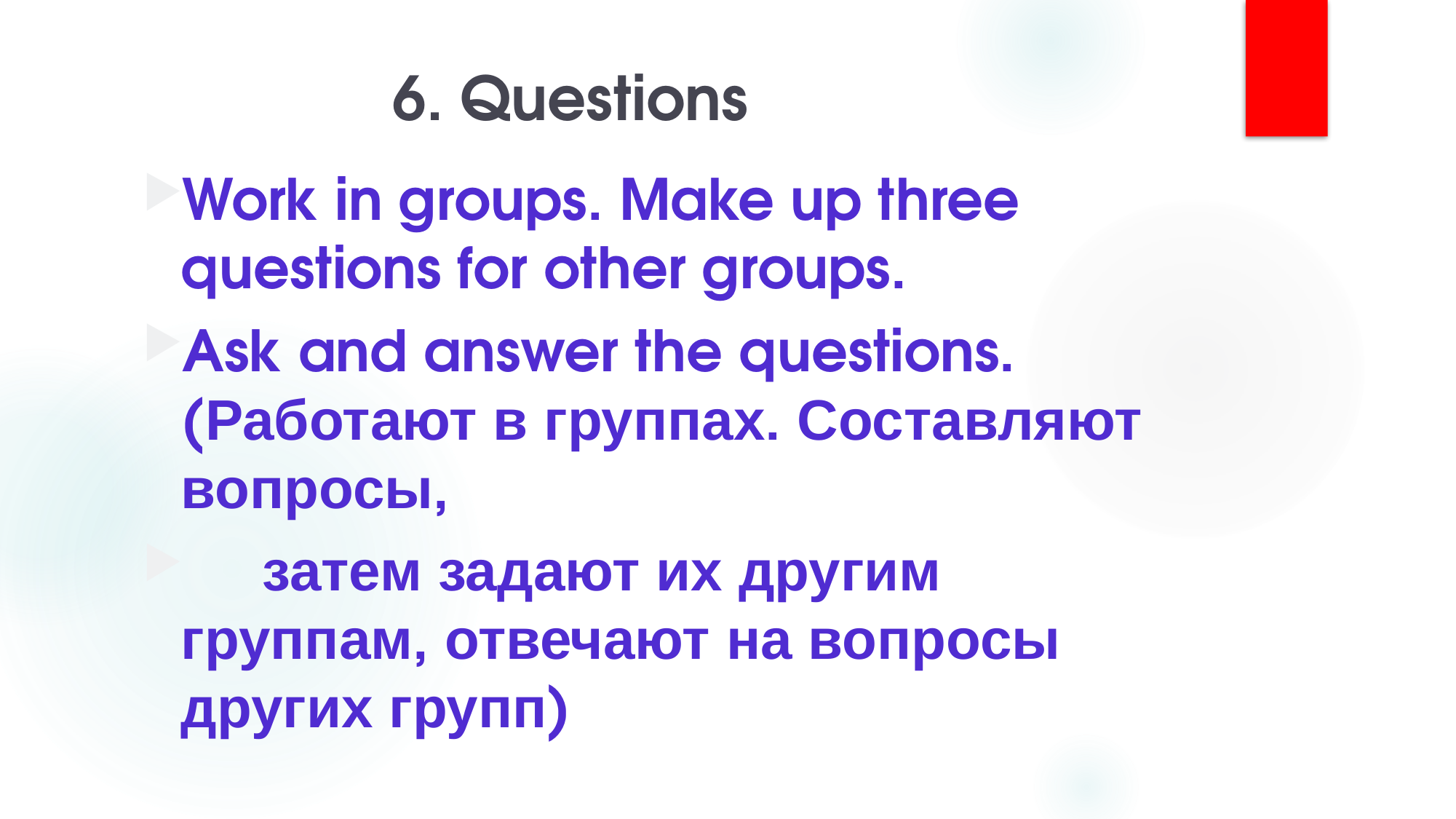

# 6. Questions
Work in groups. Make up three questions for other groups.
Ask and answer the questions. (Работают в группах. Составляют вопросы,
     затем задают их другим группам, отвечают на вопросы других групп)